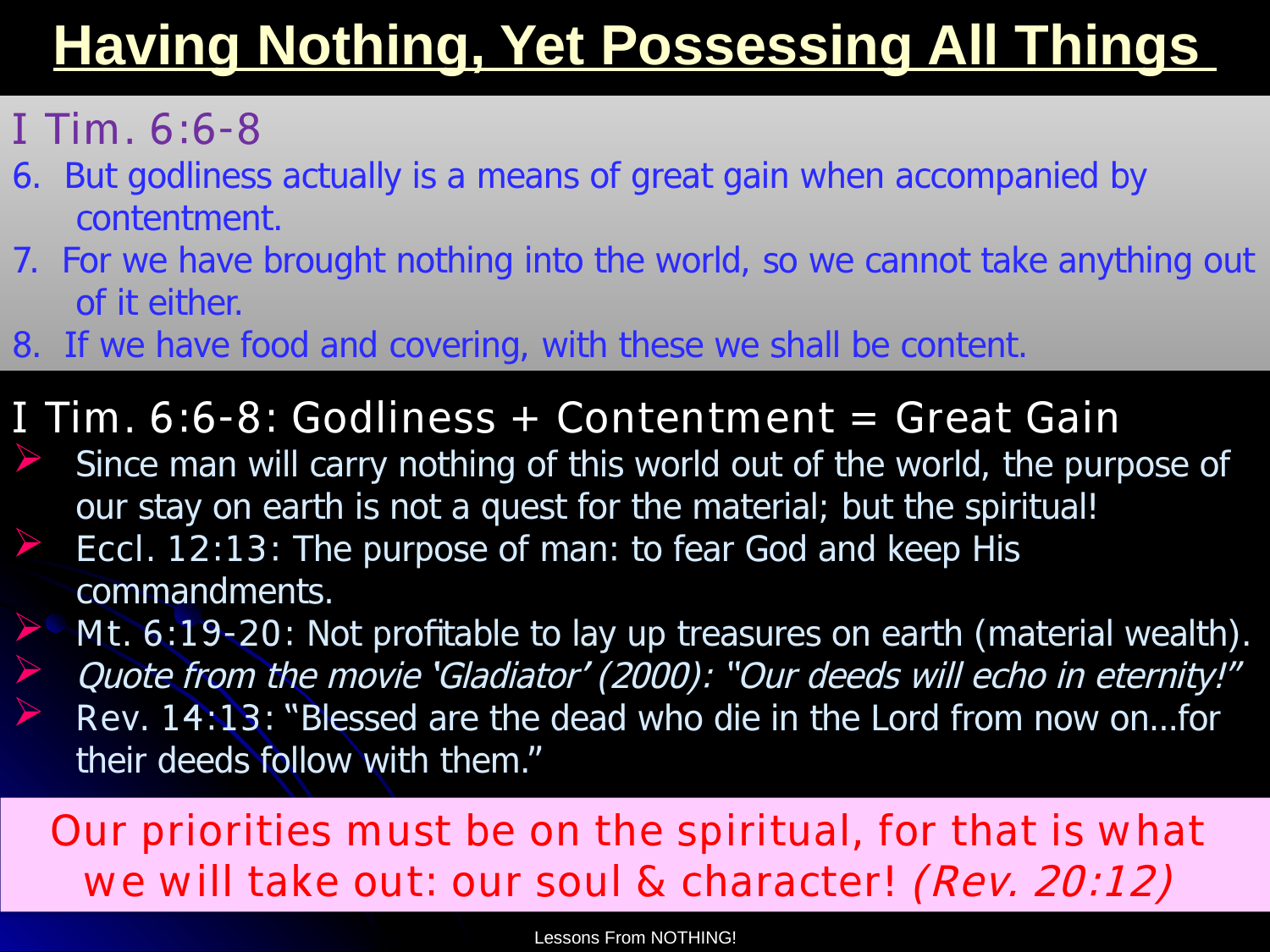

# Having Nothing, Yet Possessing All Things
I Tim. 6:6-8
6.  But godliness actually is a means of great gain when accompanied by contentment.
7.  For we have brought nothing into the world, so we cannot take anything out of it either.
8.  If we have food and covering, with these we shall be content.
I Tim. 6:6-8: Godliness + Contentment = Great Gain
Since man will carry nothing of this world out of the world, the purpose of our stay on earth is not a quest for the material; but the spiritual!
Eccl. 12:13: The purpose of man: to fear God and keep His commandments.
Mt. 6:19-20: Not profitable to lay up treasures on earth (material wealth).
Quote from the movie ‘Gladiator’ (2000): “Our deeds will echo in eternity!”
Rev. 14:13: “Blessed are the dead who die in the Lord from now on…for their deeds follow with them.”
Our priorities must be on the spiritual, for that is what
we will take out: our soul & character! (Rev. 20:12)
Lessons From NOTHING!